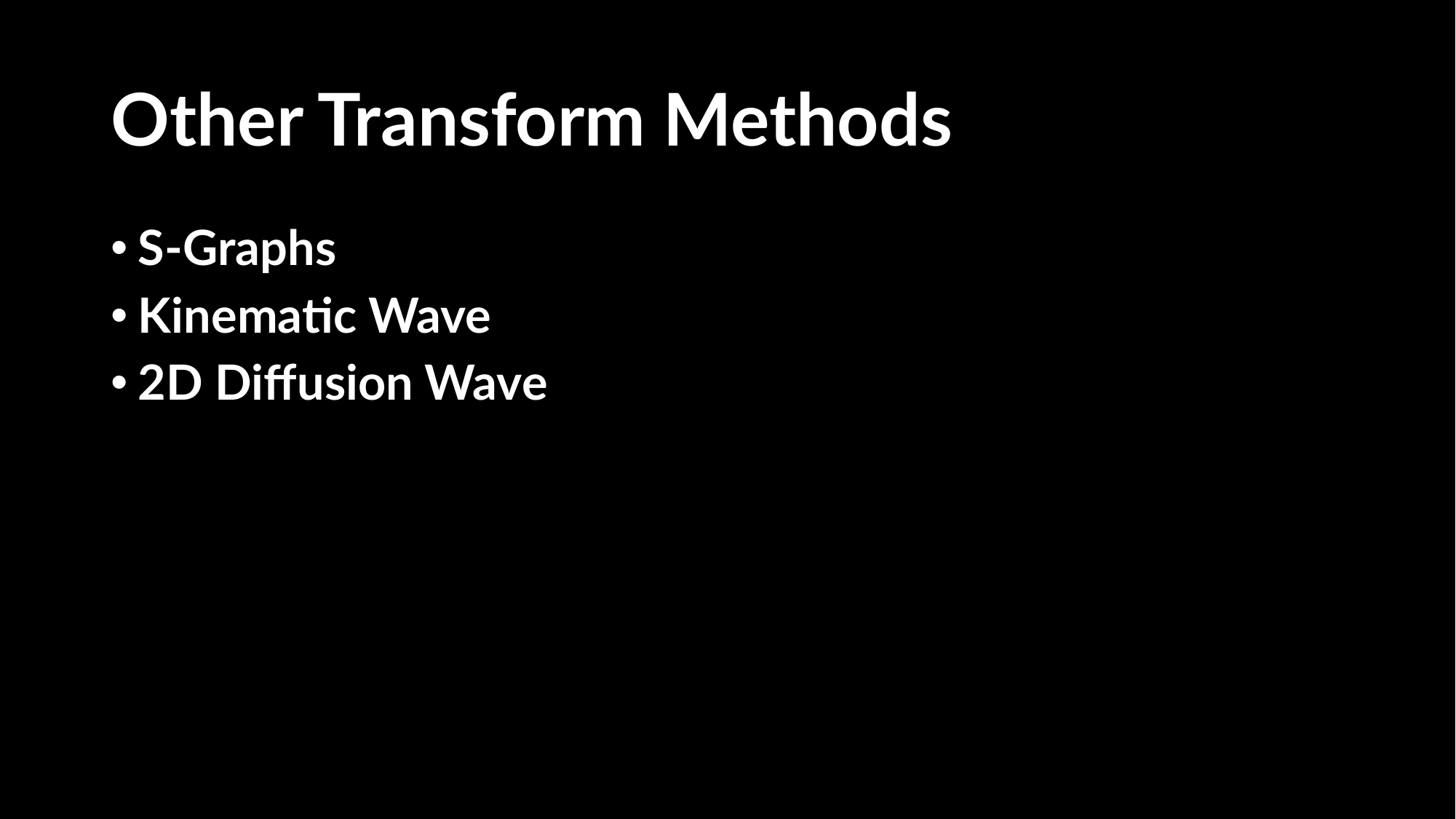

# Other Transform Methods
S-Graphs
Kinematic Wave
2D Diffusion Wave